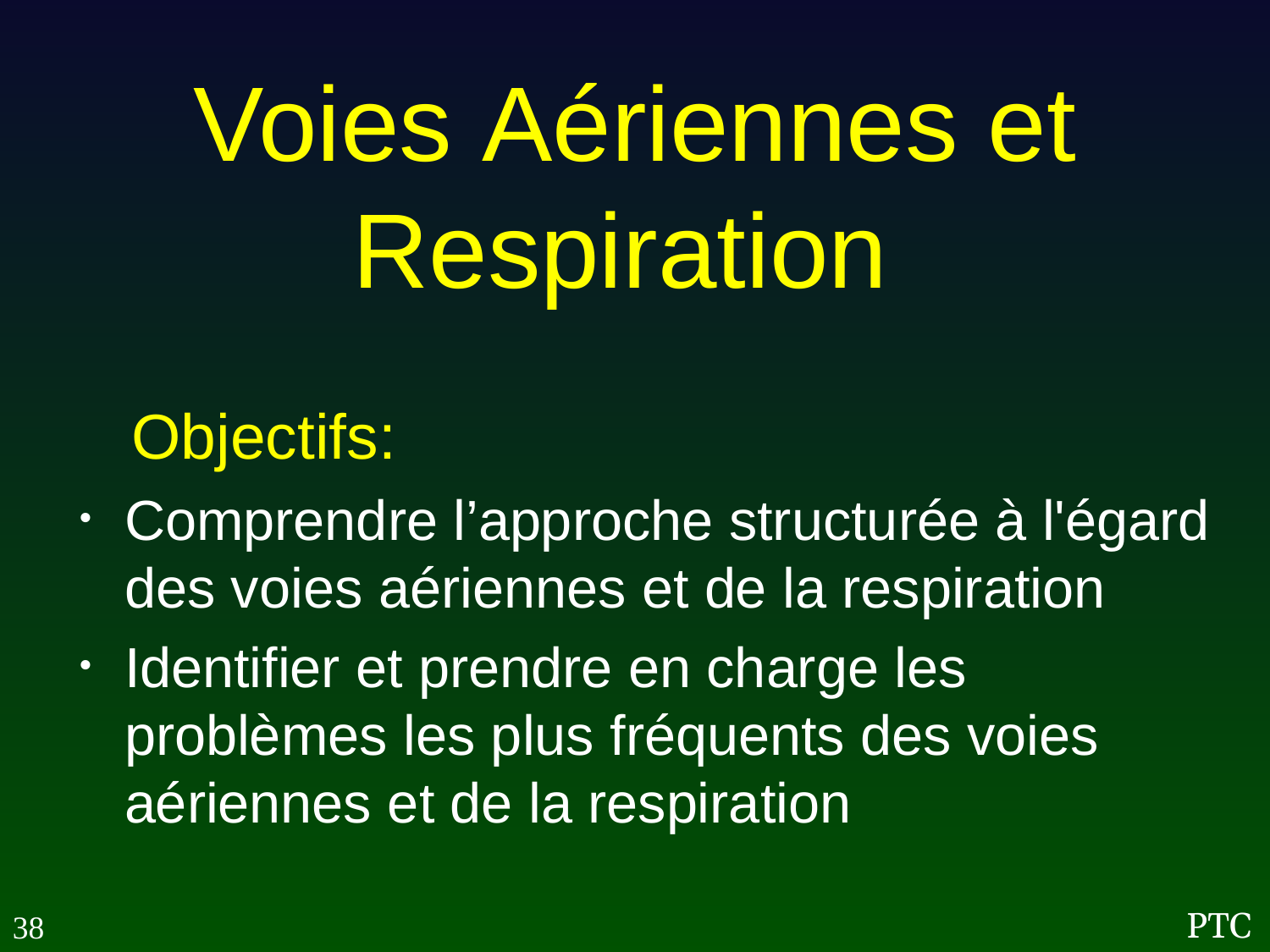

Voies Aériennes et Respiration
   Objectifs:
Comprendre l’approche structurée à l'égard des voies aériennes et de la respiration
Identifier et prendre en charge les problèmes les plus fréquents des voies aériennes et de la respiration

38